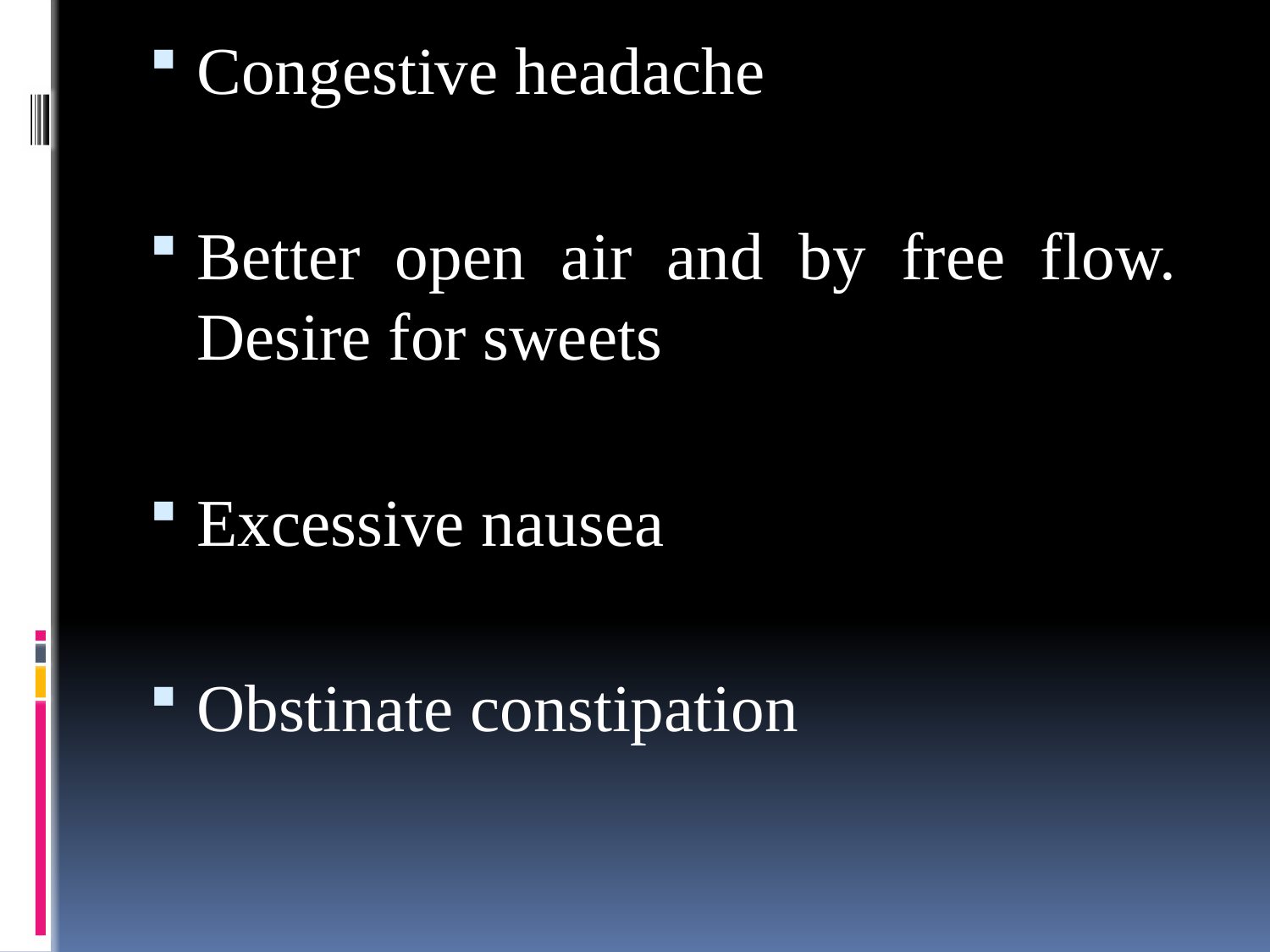

Congestive headache

Better open air and by free flow.  Desire for sweets

Excessive nausea

Obstinate constipation